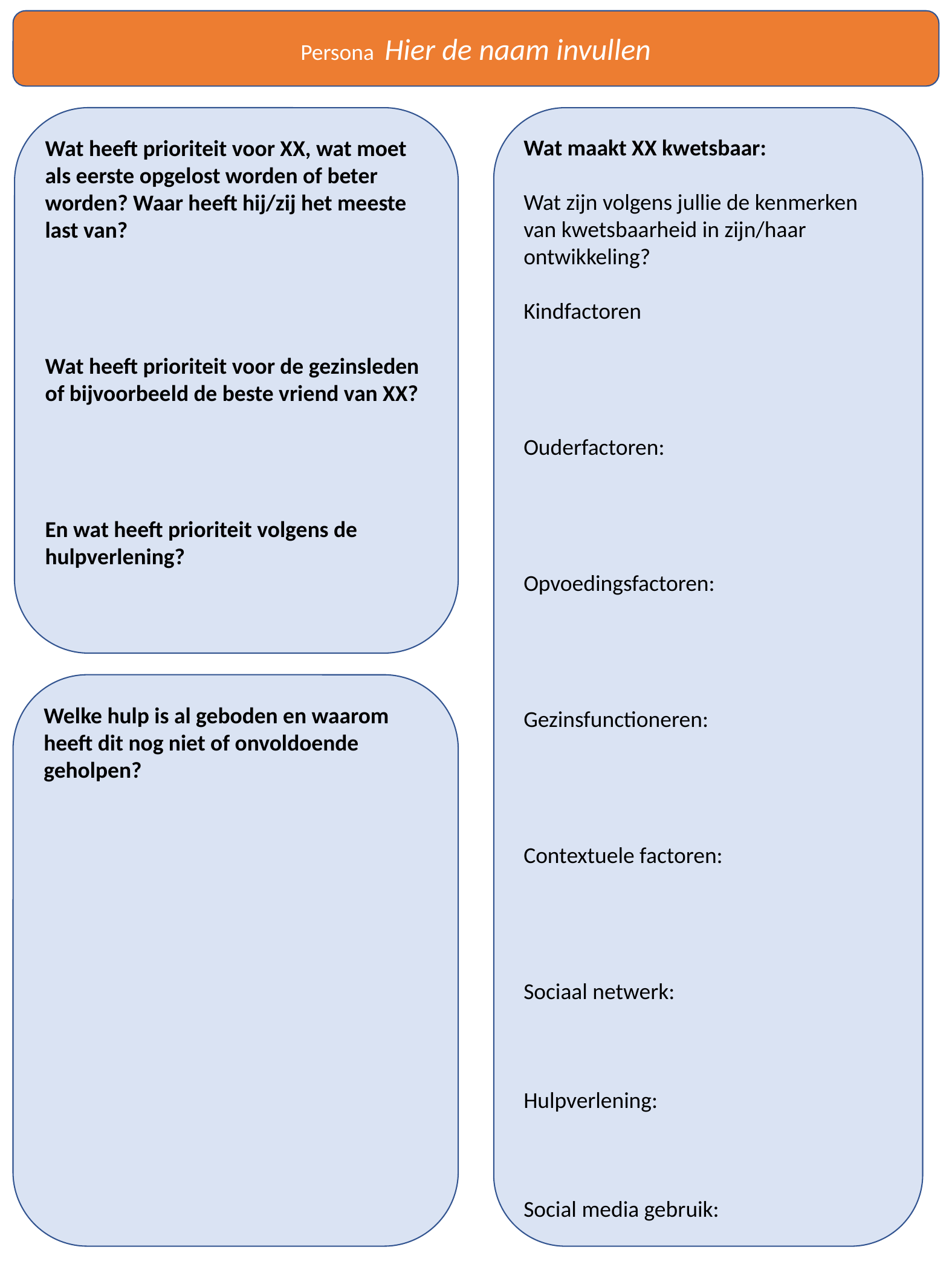

Persona  Hier de naam invullen
Wat heeft prioriteit voor XX, wat moet als eerste opgelost worden of beter worden? Waar heeft hij/zij het meeste last van?

Wat heeft prioriteit voor de gezinsleden of bijvoorbeeld de beste vriend van XX?

En wat heeft prioriteit volgens de hulpverlening?
Wat maakt XX kwetsbaar:

Wat zijn volgens jullie de kenmerken van kwetsbaarheid in zijn/haar ontwikkeling?

Kindfactoren

Ouderfactoren:

Opvoedingsfactoren:

Gezinsfunctioneren:

Contextuele factoren:

Sociaal netwerk:

Hulpverlening:

Social media gebruik:

Welke hulp is al geboden en waarom heeft dit nog niet of onvoldoende geholpen?